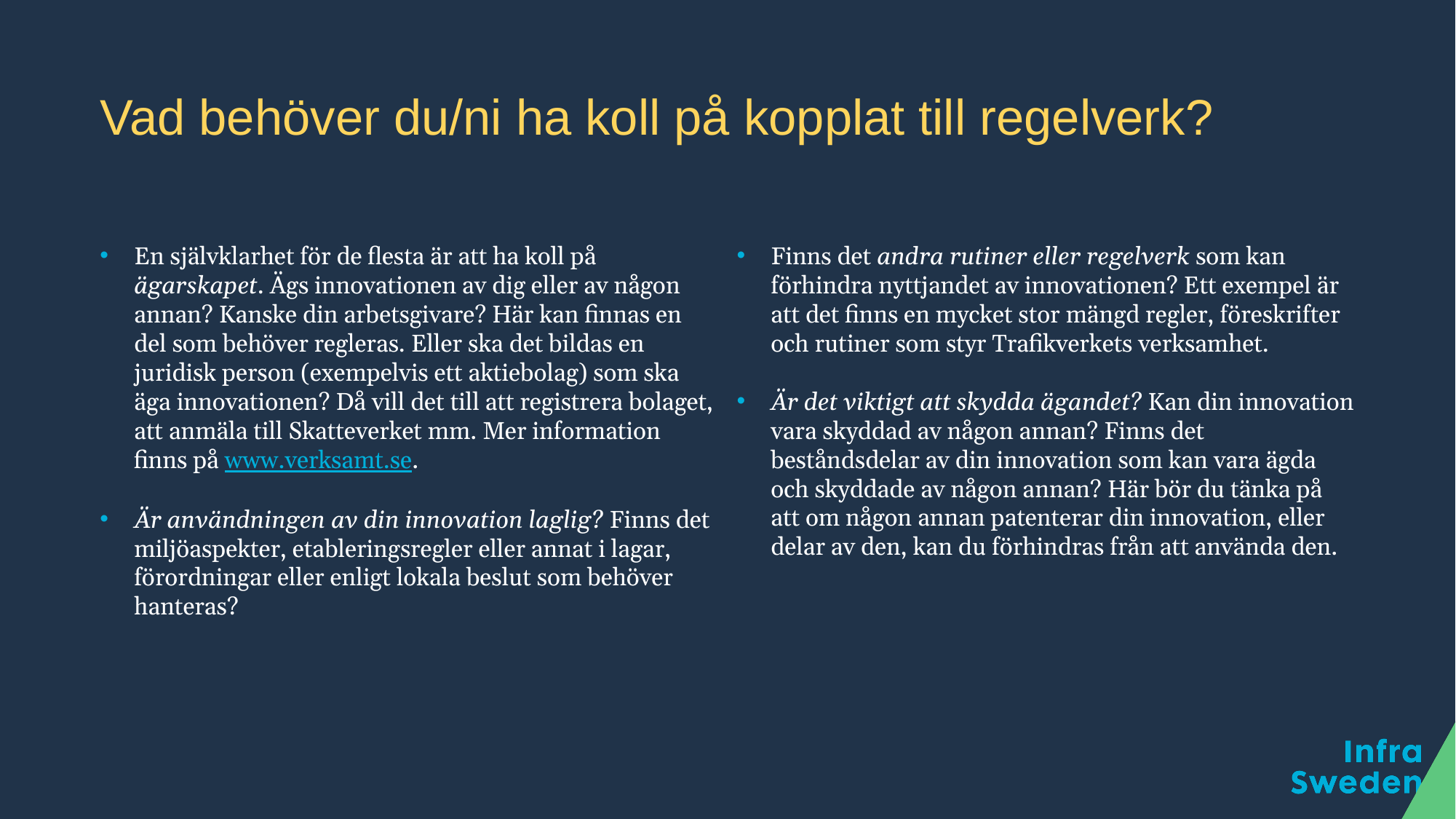

# Vad behöver du/ni ha koll på kopplat till regelverk?
En självklarhet för de flesta är att ha koll på ägarskapet. Ägs innovationen av dig eller av någon annan? Kanske din arbetsgivare? Här kan finnas en del som behöver regleras. Eller ska det bildas en juridisk person (exempelvis ett aktiebolag) som ska äga innovationen? Då vill det till att registrera bolaget, att anmäla till Skatteverket mm. Mer information finns på www.verksamt.se.

Är användningen av din innovation laglig? Finns det miljöaspekter, etableringsregler eller annat i lagar, förordningar eller enligt lokala beslut som behöver hanteras?

Finns det andra rutiner eller regelverk som kan förhindra nyttjandet av innovationen? Ett exempel är att det finns en mycket stor mängd regler, föreskrifter och rutiner som styr Trafikverkets verksamhet.

Är det viktigt att skydda ägandet? Kan din innovation vara skyddad av någon annan? Finns det beståndsdelar av din innovation som kan vara ägda och skyddade av någon annan? Här bör du tänka på att om någon annan patenterar din innovation, eller delar av den, kan du förhindras från att använda den.